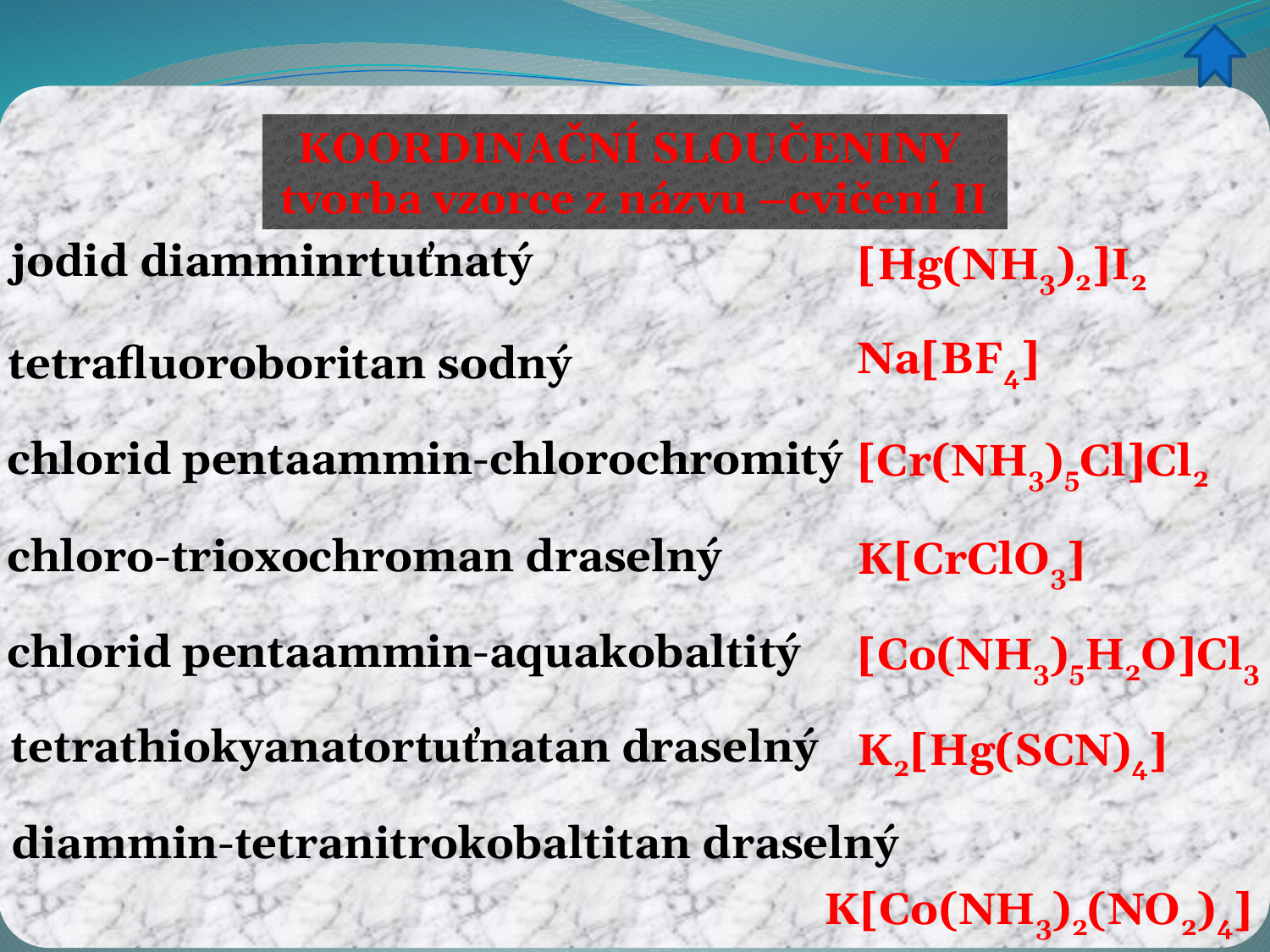

KOORDINAČNÍ SLOUČENINY
tvorba vzorce z názvu –cvičení II
jodid diamminrtuťnatý
[Hg(NH3)2]I2
Na[BF4]
tetrafluoroboritan sodný
chlorid pentaammin-chlorochromitý
[Cr(NH3)5Cl]Cl2
chloro-trioxochroman draselný
K[CrClO3]
chlorid pentaammin-aquakobaltitý
[Co(NH3)5H2O]Cl3
tetrathiokyanatortuťnatan draselný
K2[Hg(SCN)4]
diammin-tetranitrokobaltitan draselný
K[Co(NH3)2(NO2)4]